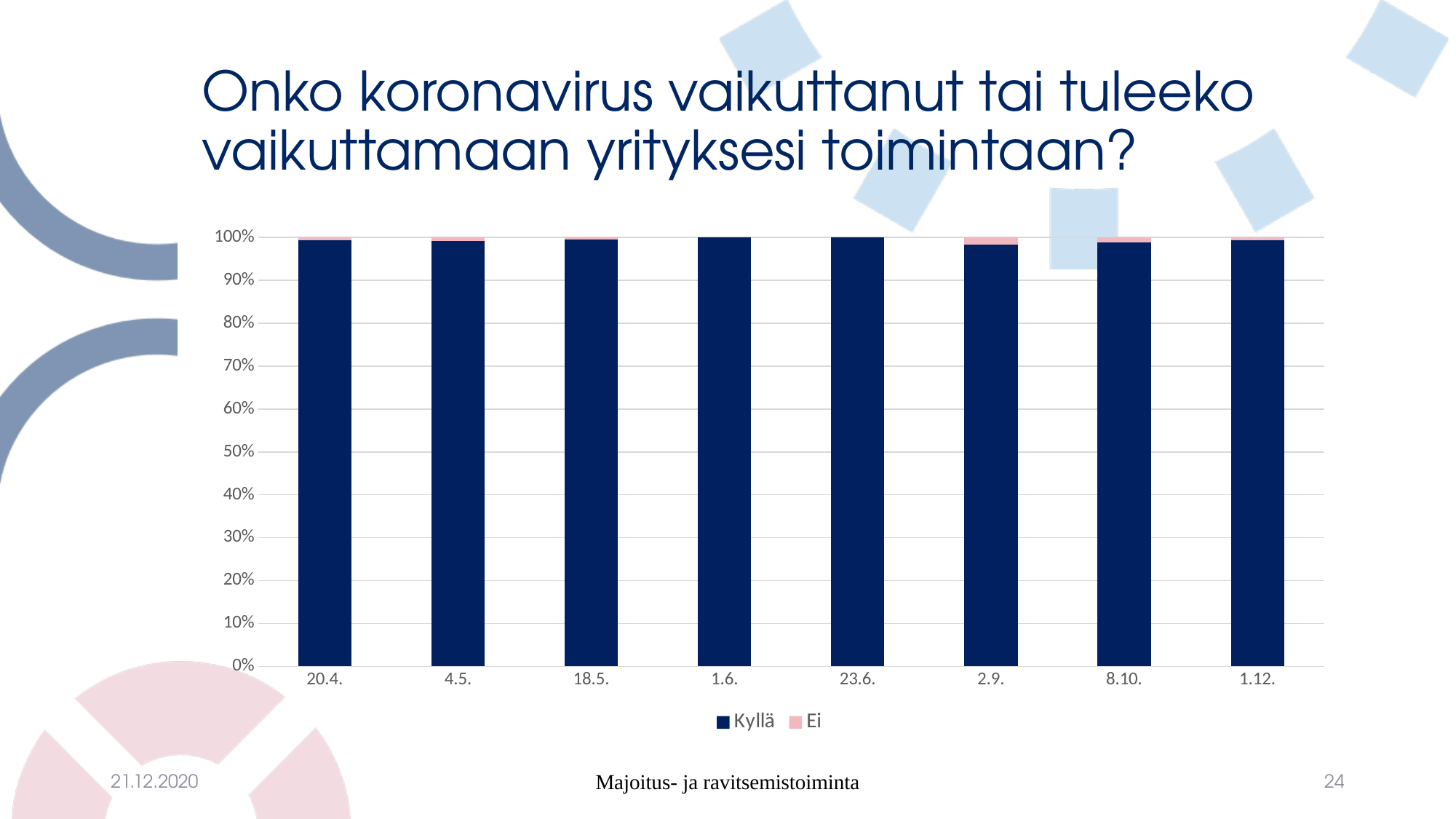

# Onko koronavirus vaikuttanut tai tuleeko vaikuttamaan yrityksesi toimintaan?

### Chart

| Category | Kyllä | Ei |
|---|---|---|
| 20.4. | 0.993006993006993 | 0.00699300699300699 |
| 4.5. | 0.992481203007519 | 0.0075187969924812 |
| 18.5. | 0.994505494505495 | 0.00549450549450549 |
| 1.6. | 1.0 | 0.0 |
| 23.6. | 1.0 | 0.0 |
| 2.9. | 0.984 | 0.016 |
| 8.10. | 0.9876543209876544 | 0.012345679012345678 |
| 1.12. | 0.9938271604938271 | 0.00617283950617284 |
21.12.2020
Majoitus- ja ravitsemistoiminta
24